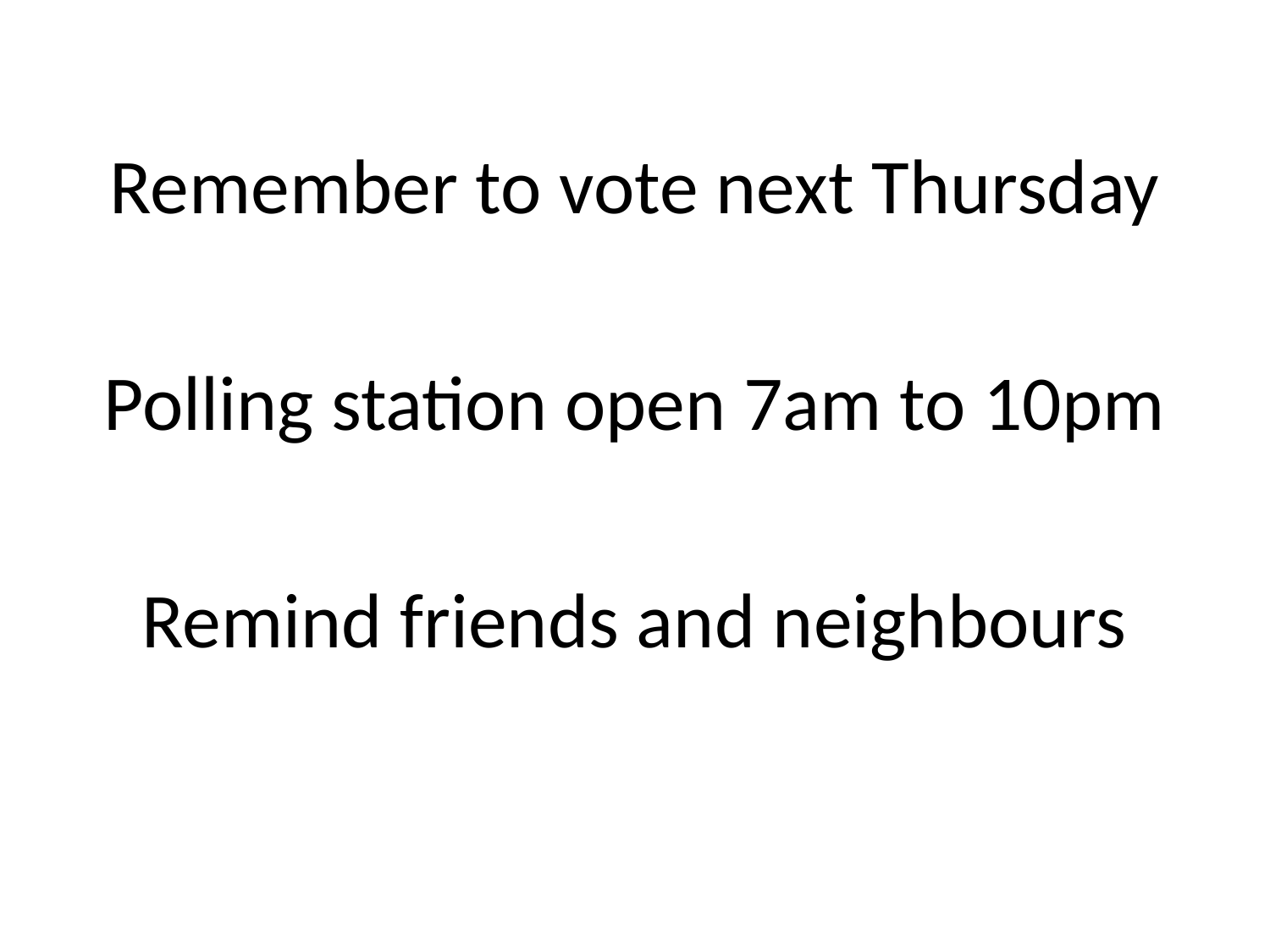

Remember to vote next Thursday

Polling station open 7am to 10pm

Remind friends and neighbours